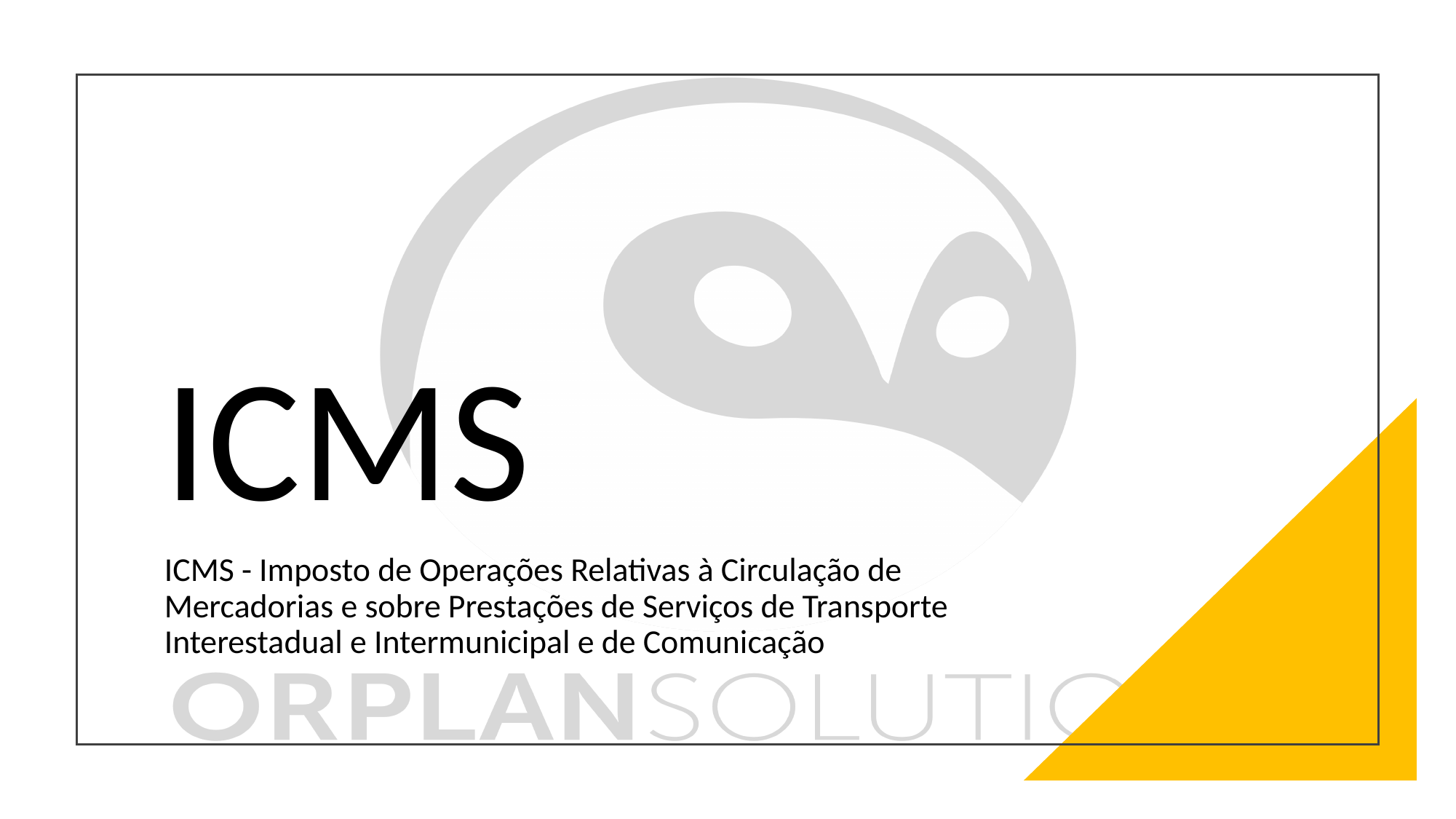

# ICMS

ICMS - Imposto de Operações Relativas à Circulação de Mercadorias e sobre Prestações de Serviços de Transporte Interestadual e Intermunicipal e de Comunicação